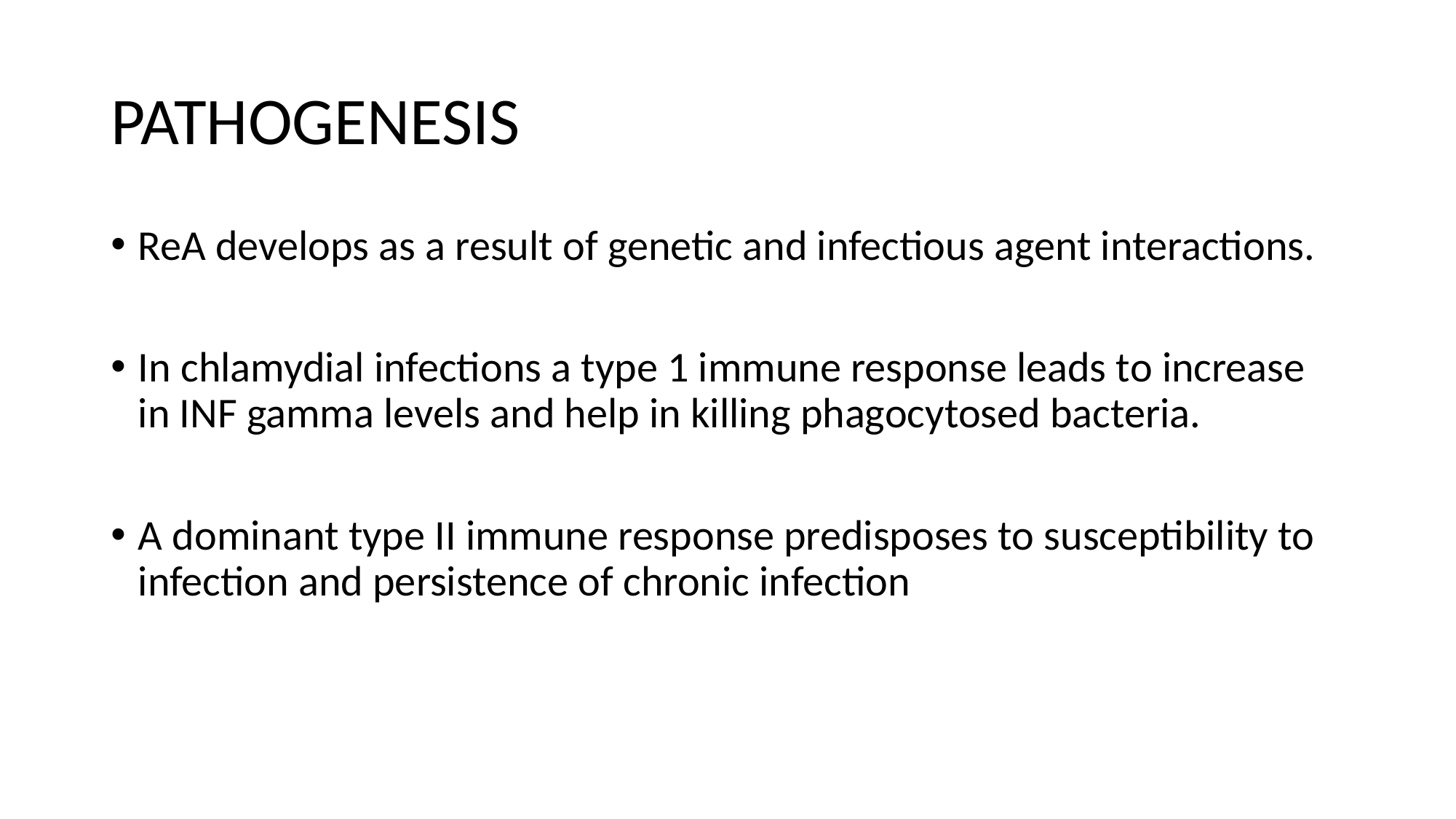

# PATHOGENESIS
ReA develops as a result of genetic and infectious agent interactions.

In chlamydial infections a type 1 immune response leads to increase in INF gamma levels and help in killing phagocytosed bacteria.

A dominant type II immune response predisposes to susceptibility to infection and persistence of chronic infection